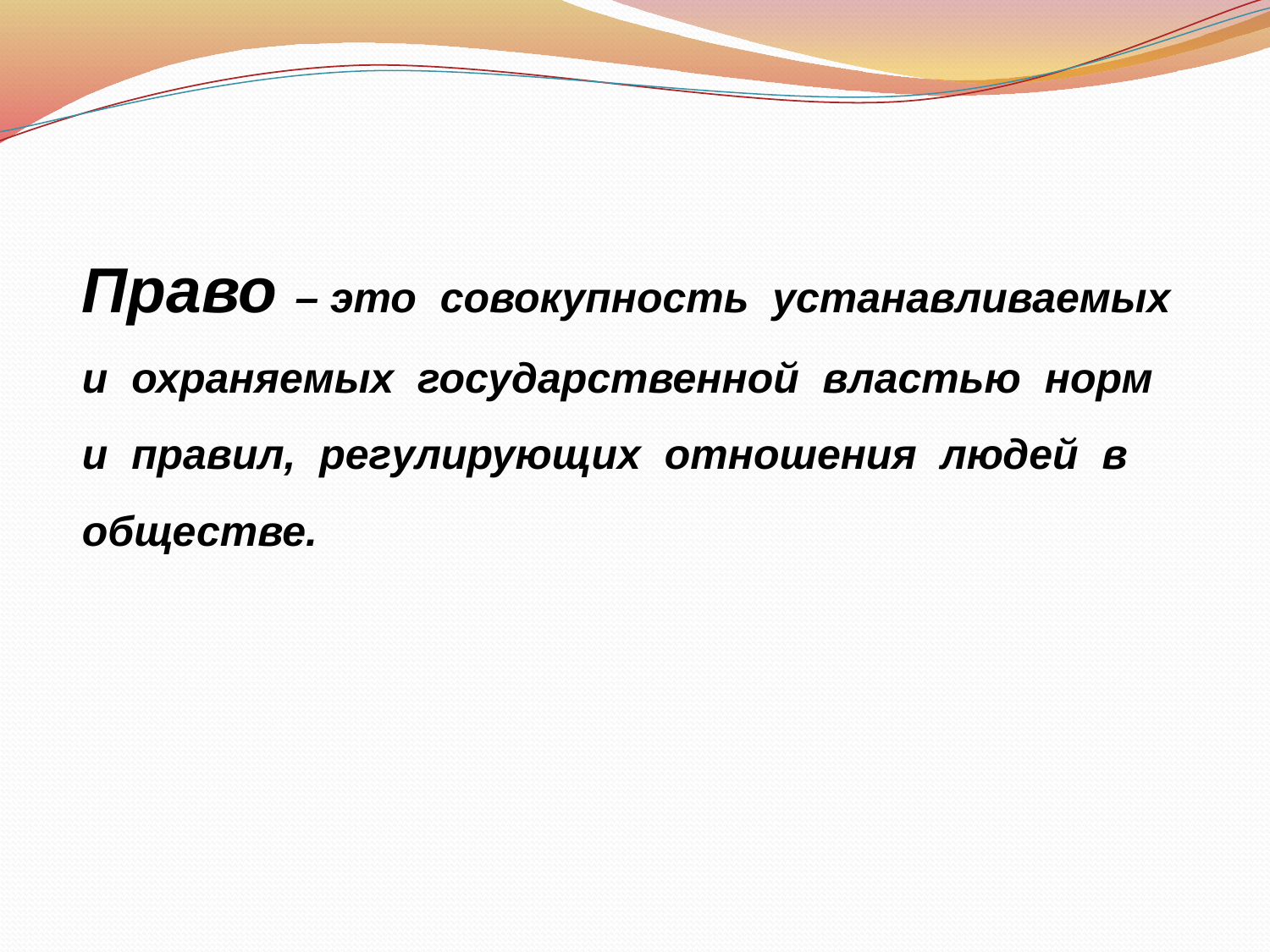

Право – это  совокупность  устанавливаемых  и  охраняемых  государственной  властью  норм  и  правил,  регулирующих  отношения  людей  в  обществе.